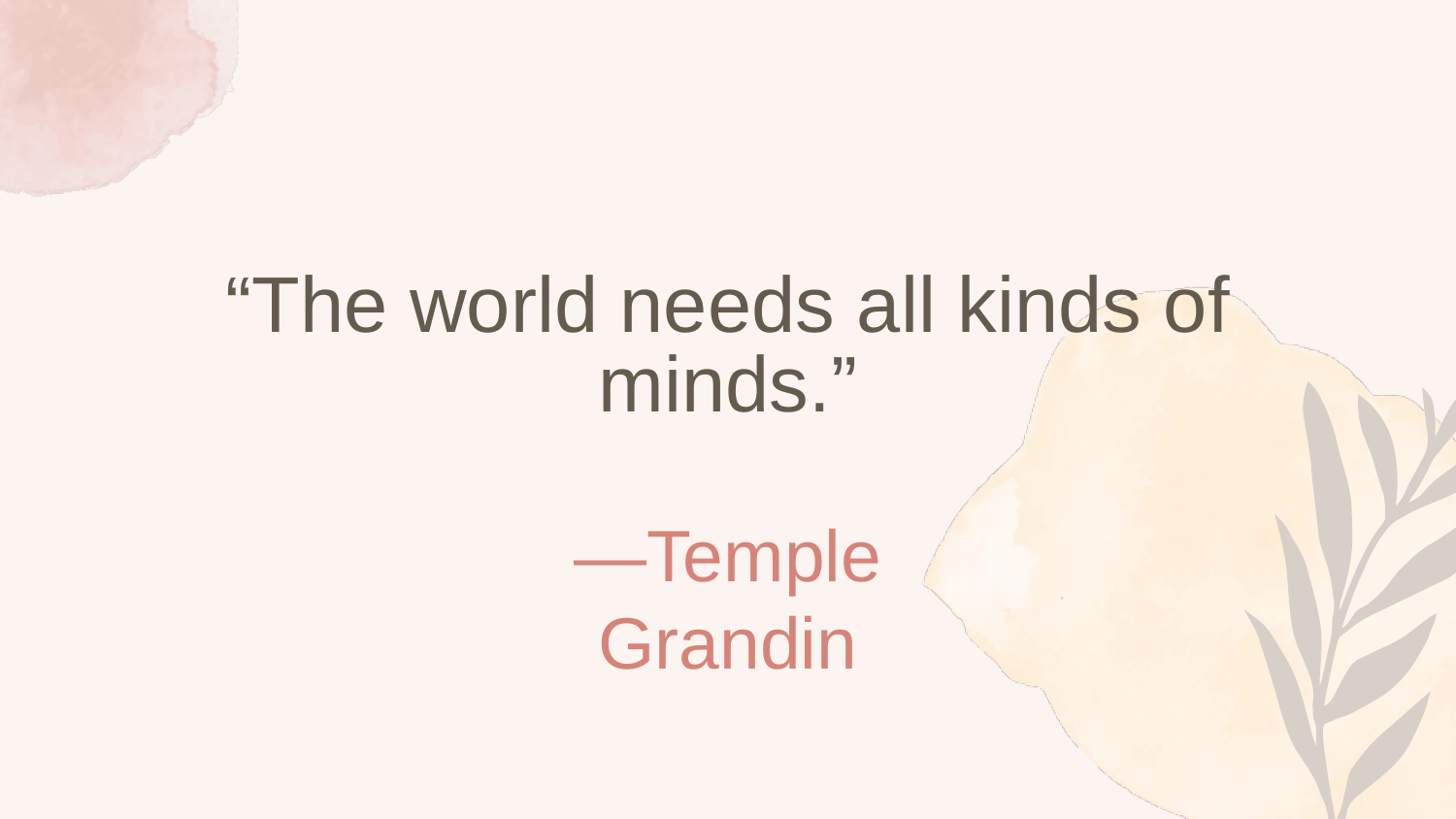

“The world needs all kinds of minds.”
# —Temple Grandin